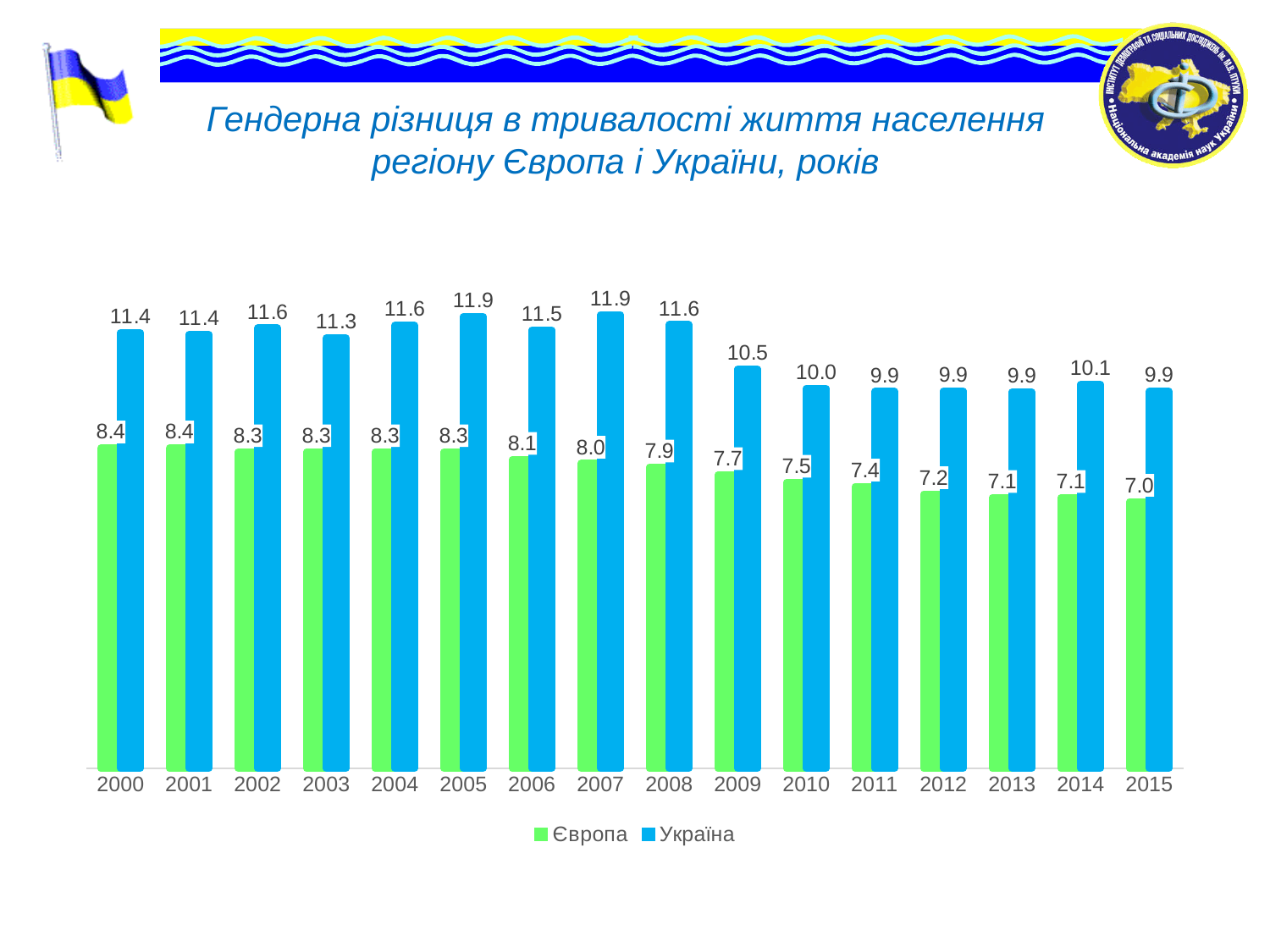

# Гендерна різниця в тривалості життя населення регіону Європа і України, років

### Chart

| Category | Європа | Україна |
|---|---|---|
| 2000.0 | 8.400000000000006 | 11.4244160486235 |
| 2001.0 | 8.39999999999999 | 11.38060825928042 |
| 2002.0 | 8.299999999999997 | 11.55202611548501 |
| 2003.0 | 8.30000000000001 | 11.2877092891813 |
| 2004.0 | 8.30000000000001 | 11.62070096873335 |
| 2005.0 | 8.30000000000001 | 11.858851317273 |
| 2006.0 | 8.099999999999996 | 11.50113169395585 |
| 2007.0 | 8.0 | 11.9040519424991 |
| 2008.0 | 7.900000000000005 | 11.63913112998733 |
| 2009.0 | 7.700000000000003 | 10.4753481794266 |
| 2010.0 | 7.5 | 9.9724529220767 |
| 2011.0 | 7.400000000000005 | 9.885591851334697 |
| 2012.0 | 7.199999999999989 | 9.89941084792848 |
| 2013.0 | 7.099999999999994 | 9.871783601459683 |
| 2014.0 | 7.099999999999994 | 10.07222965358503 |
| 2015.0 | 7.0 | 9.893264654327593 |